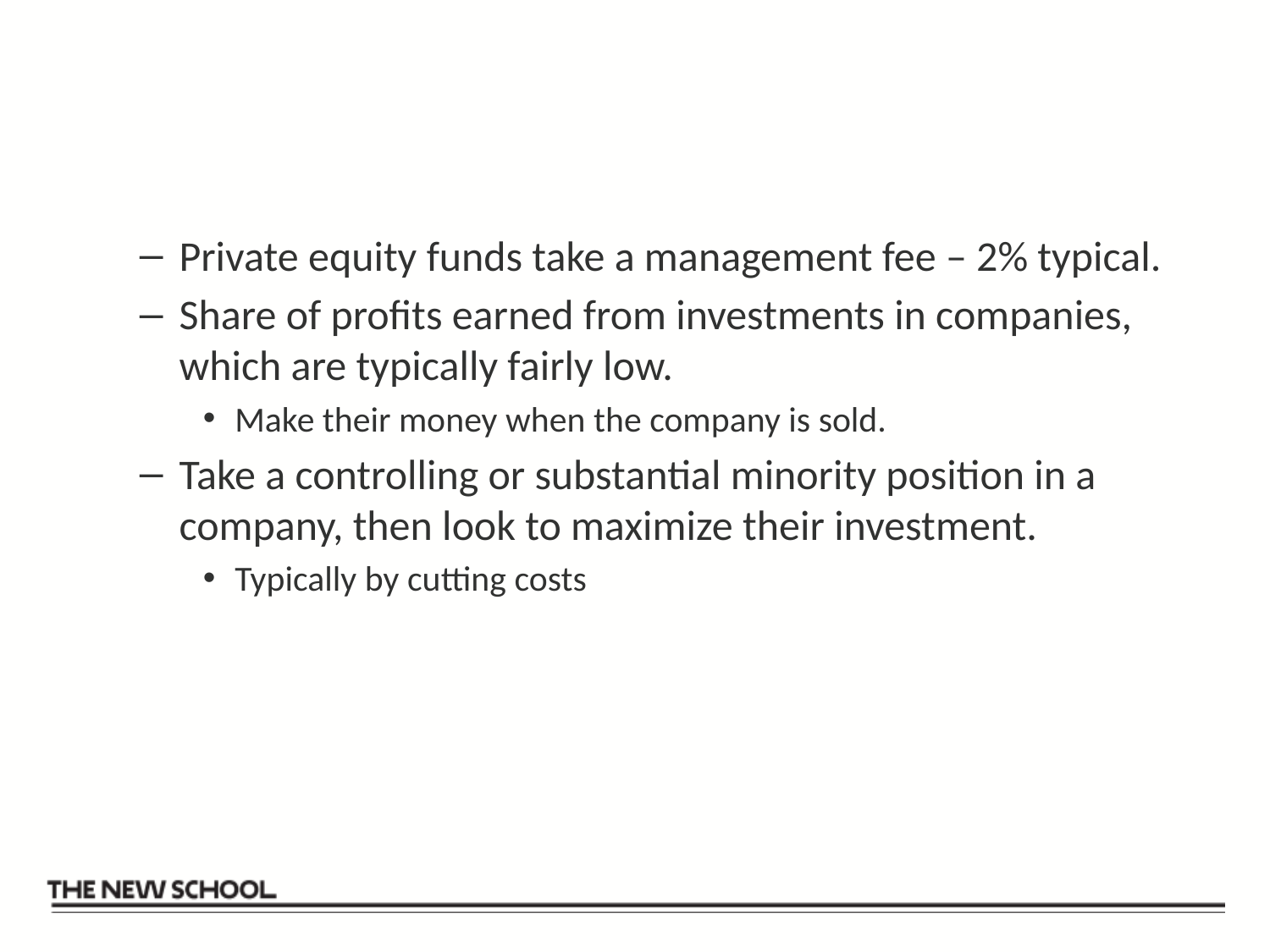

#
Private equity funds take a management fee – 2% typical.
Share of profits earned from investments in companies, which are typically fairly low.
Make their money when the company is sold.
Take a controlling or substantial minority position in a company, then look to maximize their investment.
Typically by cutting costs